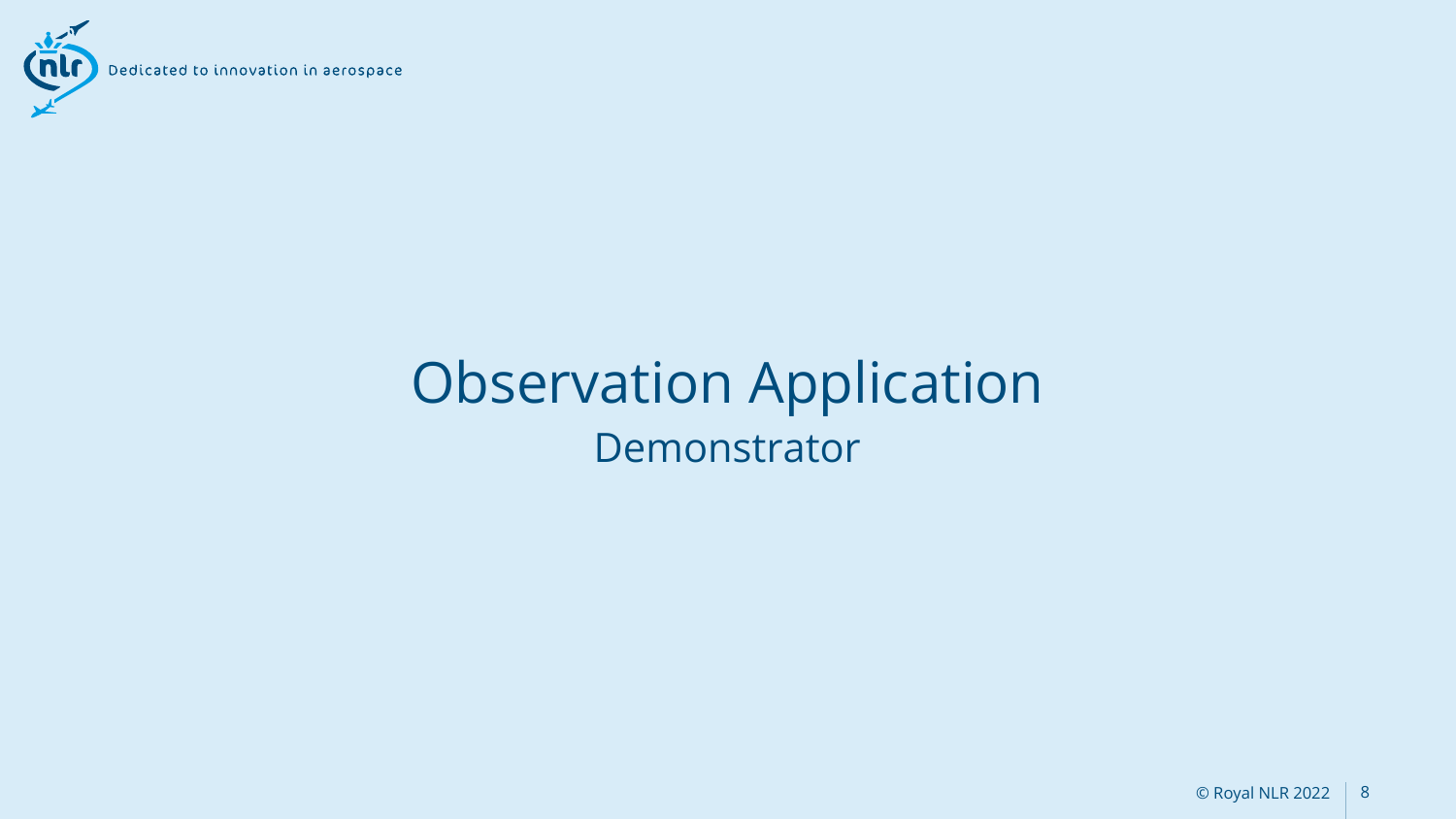

# Observation Application
Demonstrator
© Royal NLR 2022
8